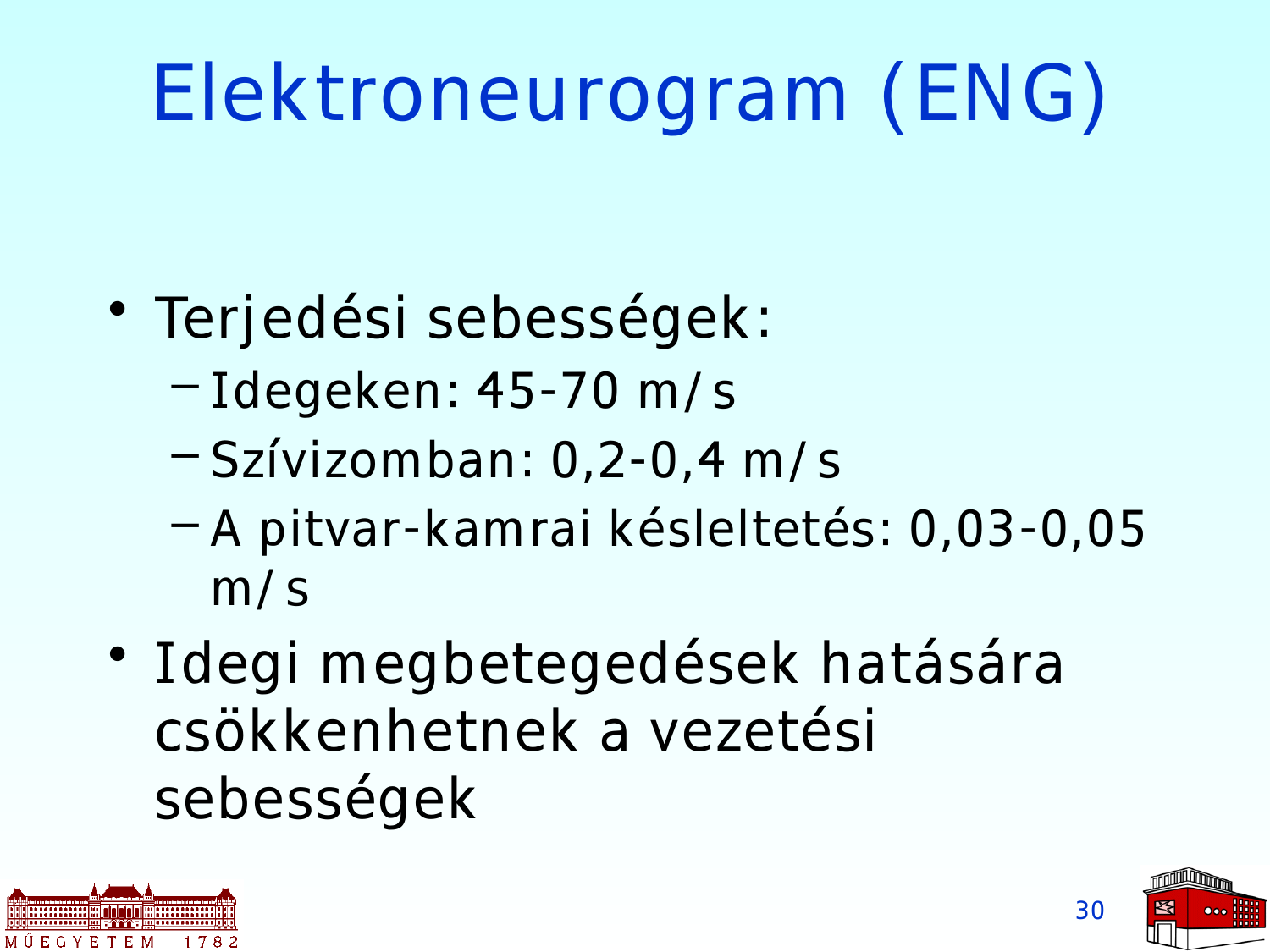

# Elektroneurogram (ENG)
Terjedési sebességek:
Idegeken: 45-70 m/s
Szívizomban: 0,2-0,4 m/s
A pitvar-kamrai késleltetés: 0,03-0,05 m/s
Idegi megbetegedések hatására csökkenhetnek a vezetési sebességek
30